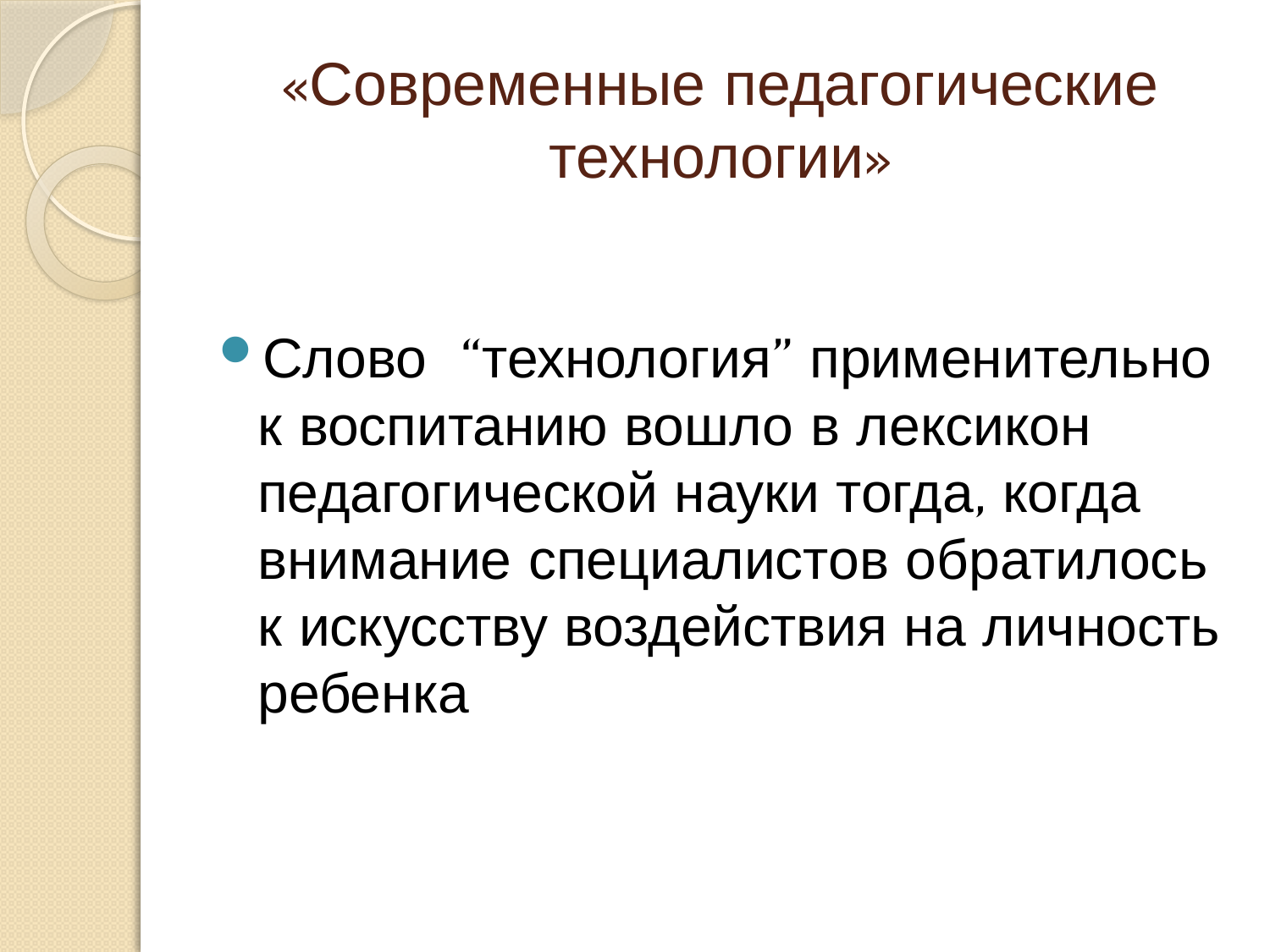

# «Современные педагогические технологии»
Слово  “технология” применительно к воспитанию вошло в лексикон педагогической науки тогда, когда внимание специалистов обратилось к искусству воздействия на личность ребенка